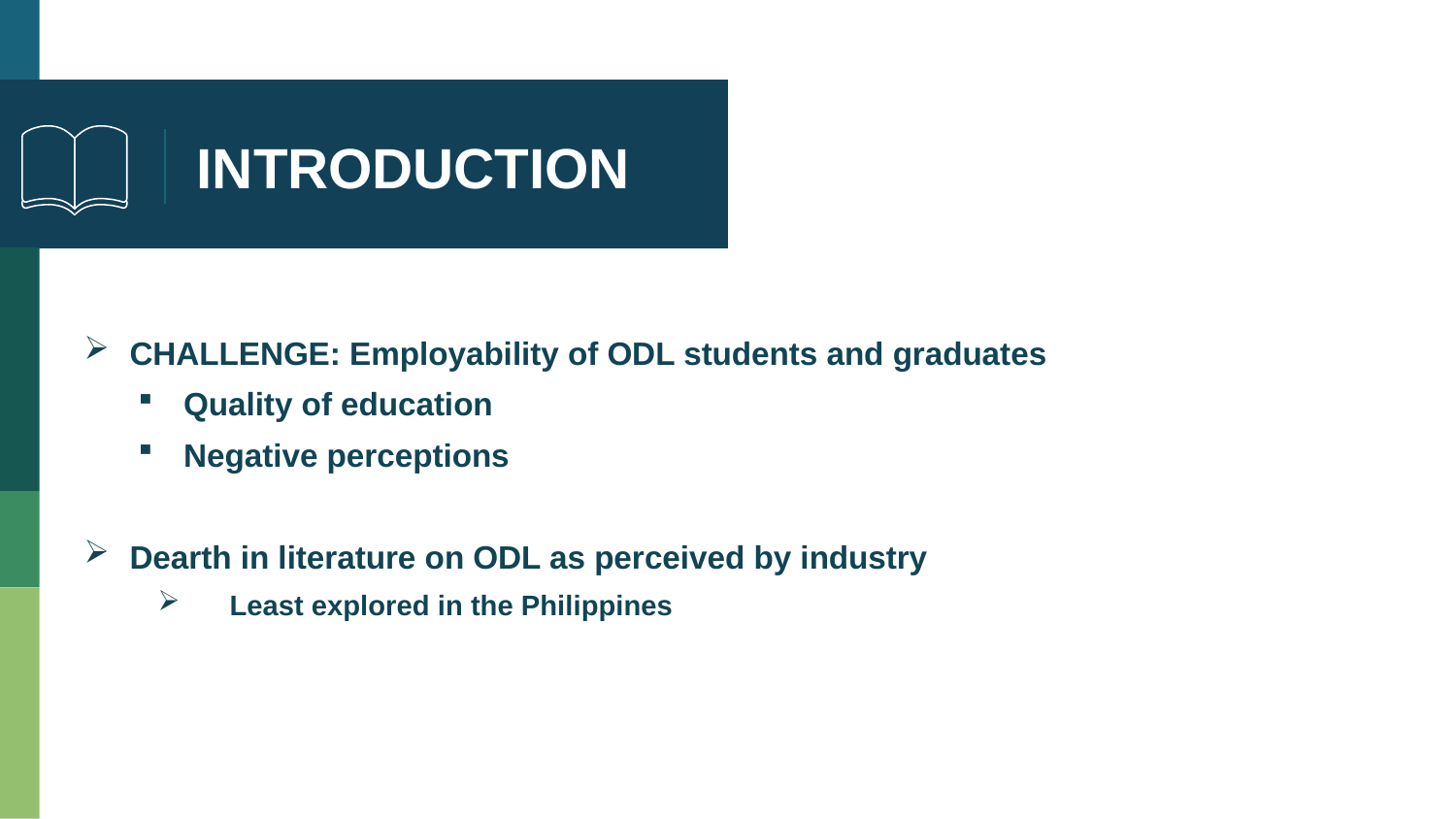

# INTRODUCTION

CHALLENGE: Employability of ODL students and graduates
Quality of education
Negative perceptions

Dearth in literature on ODL as perceived by industry
Least explored in the Philippines